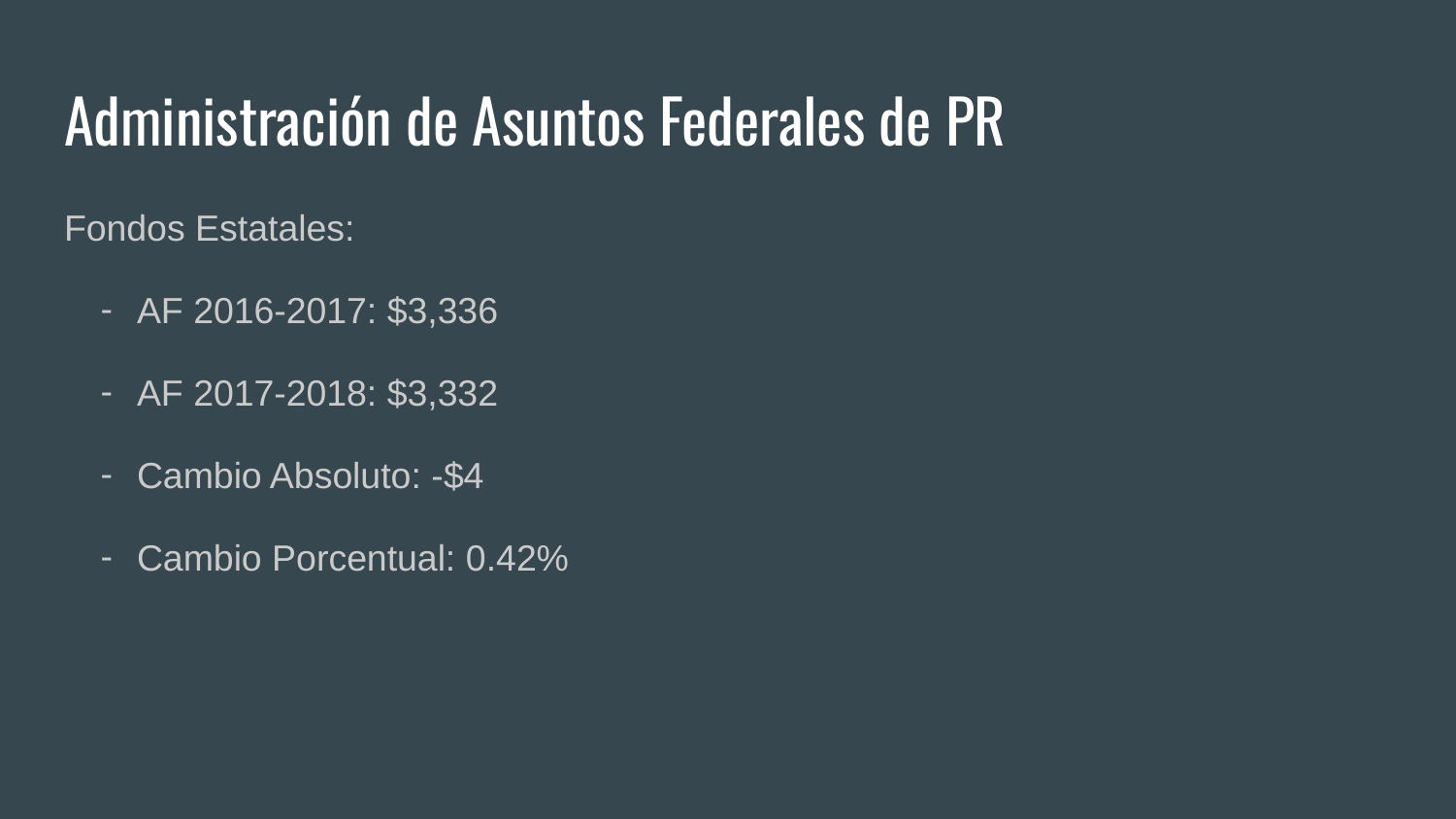

# Administración de Asuntos Federales de PR
Fondos Estatales:
AF 2016-2017: $3,336
AF 2017-2018: $3,332
Cambio Absoluto: -$4
Cambio Porcentual: 0.42%